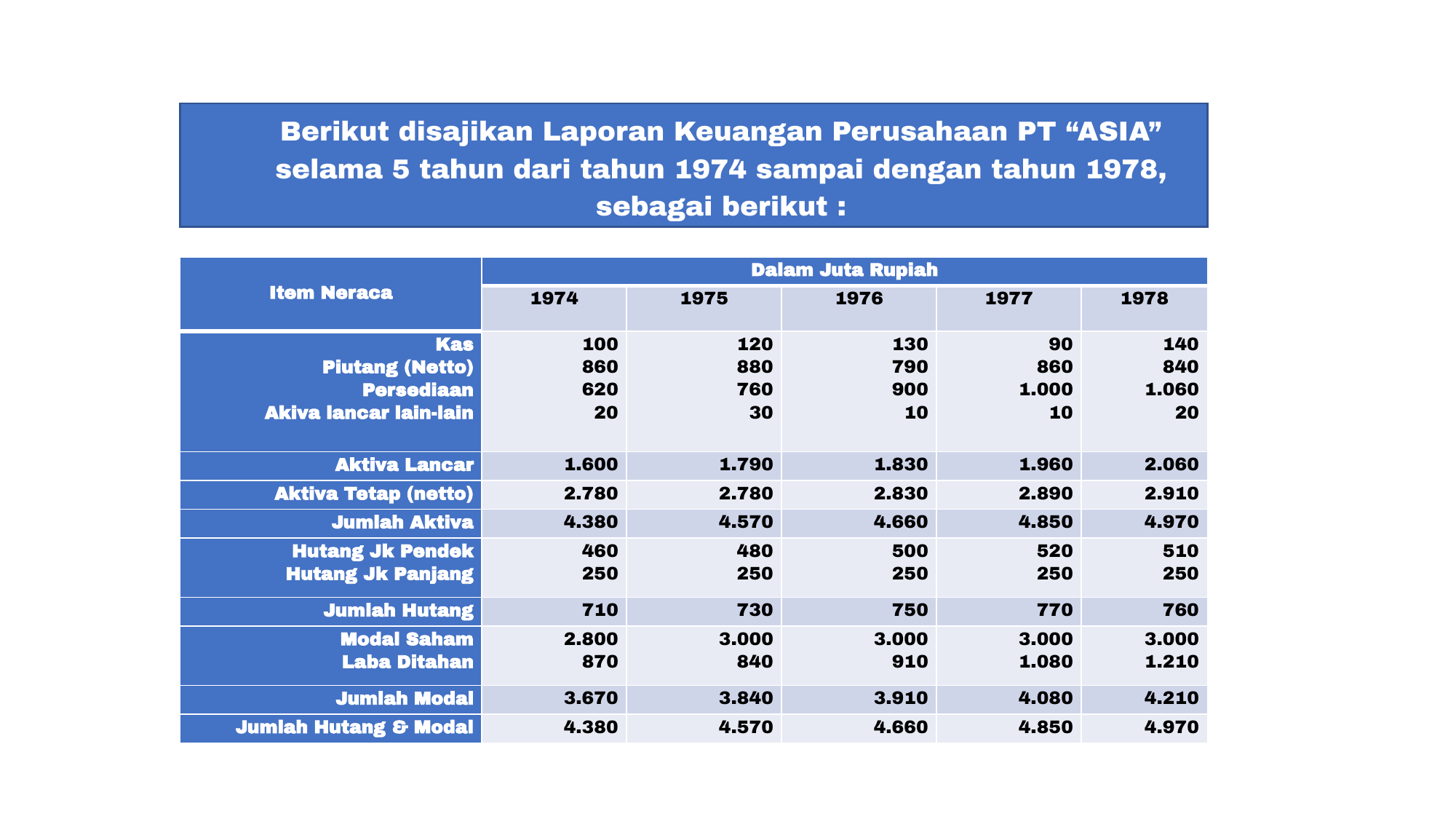

Berikut disajikan Laporan Keuangan Perusahaan PT “ASIA” selama 5 tahun dari tahun 1974 sampai dengan tahun 1978, sebagai berikut :
| Item Neraca | Dalam Juta Rupiah |  |  |  |  |
| --- | --- | --- | --- | --- | --- |
|  | 1974 | 1975 | 1976 | 1977 | 1978 |
| Kas Piutang (Netto) Persediaan Akiva lancar lain-lain | 100 860 620 20 | 120 880 760 30 | 130 790 900 10 | 90 860 1.000 10 | 140 840 1.060 20 |
| Aktiva Lancar | 1.600 | 1.790 | 1.830 | 1.960 | 2.060 |
| Aktiva Tetap (netto) | 2.780 | 2.780 | 2.830 | 2.890 | 2.910 |
| Jumlah Aktiva | 4.380 | 4.570 | 4.660 | 4.850 | 4.970 |
| Hutang Jk Pendek Hutang Jk Panjang | 460 250 | 480 250 | 500 250 | 520 250 | 510 250 |
| Jumlah Hutang | 710 | 730 | 750 | 770 | 760 |
| Modal Saham Laba Ditahan | 2.800 870 | 3.000 840 | 3.000 910 | 3.000 1.080 | 3.000 1.210 |
| Jumlah Modal | 3.670 | 3.840 | 3.910 | 4.080 | 4.210 |
| Jumlah Hutang & Modal | 4.380 | 4.570 | 4.660 | 4.850 | 4.970 |